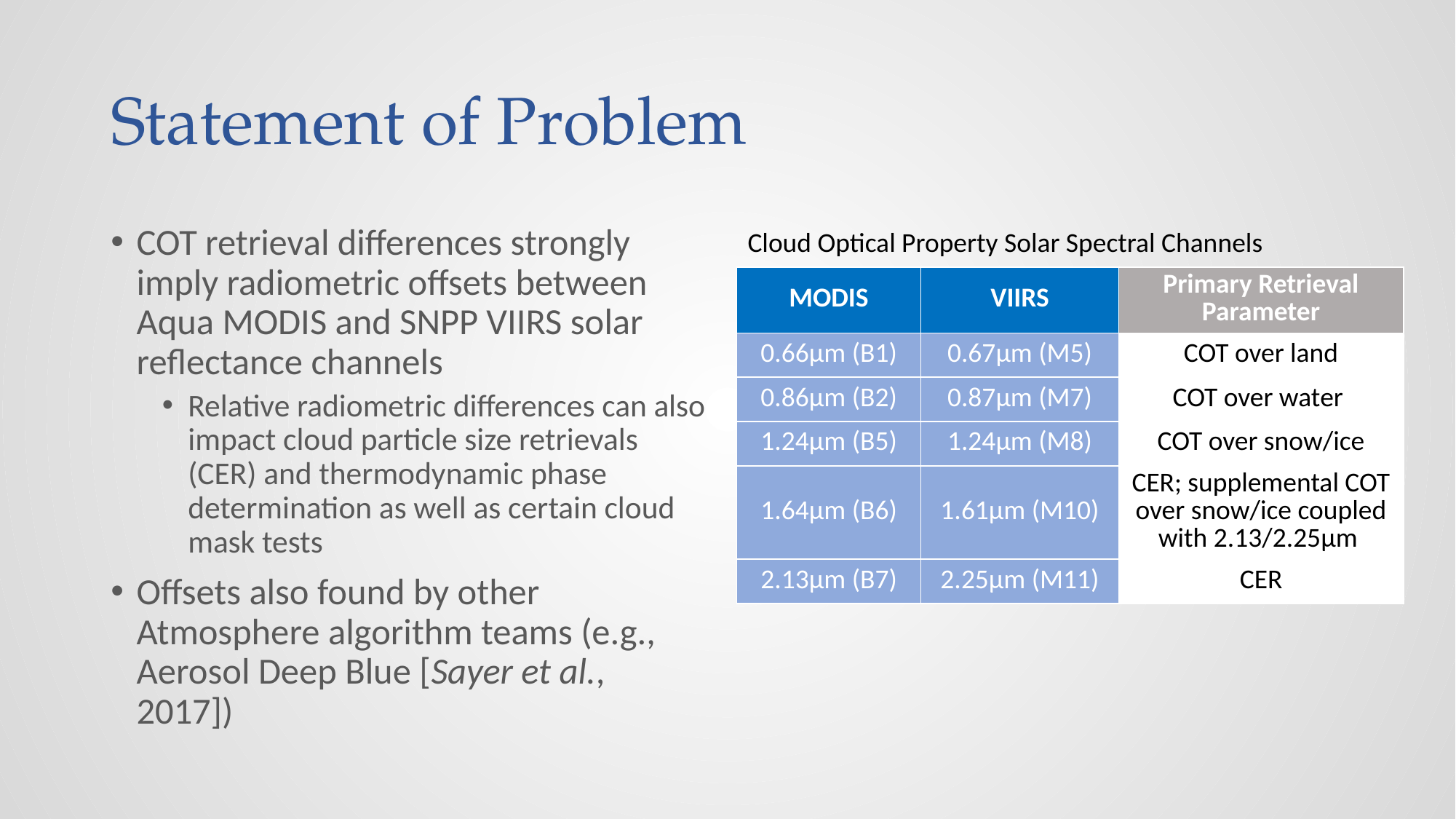

# Statement of Problem
COT retrieval differences strongly imply radiometric offsets between Aqua MODIS and SNPP VIIRS solar reflectance channels
Relative radiometric differences can also impact cloud particle size retrievals (CER) and thermodynamic phase determination as well as certain cloud mask tests
Offsets also found by other Atmosphere algorithm teams (e.g., Aerosol Deep Blue [Sayer et al., 2017])
| Cloud Optical Property Solar Spectral Channels |  |  |
| --- | --- | --- |
| MODIS | VIIRS | Primary Retrieval Parameter |
| 0.66µm (B1) | 0.67µm (M5) | COT over land |
| 0.86µm (B2) | 0.87µm (M7) | COT over water |
| 1.24µm (B5) | 1.24µm (M8) | COT over snow/ice |
| 1.64µm (B6) | 1.61µm (M10) | CER; supplemental COT over snow/ice coupled with 2.13/2.25µm |
| 2.13µm (B7) | 2.25µm (M11) | CER |